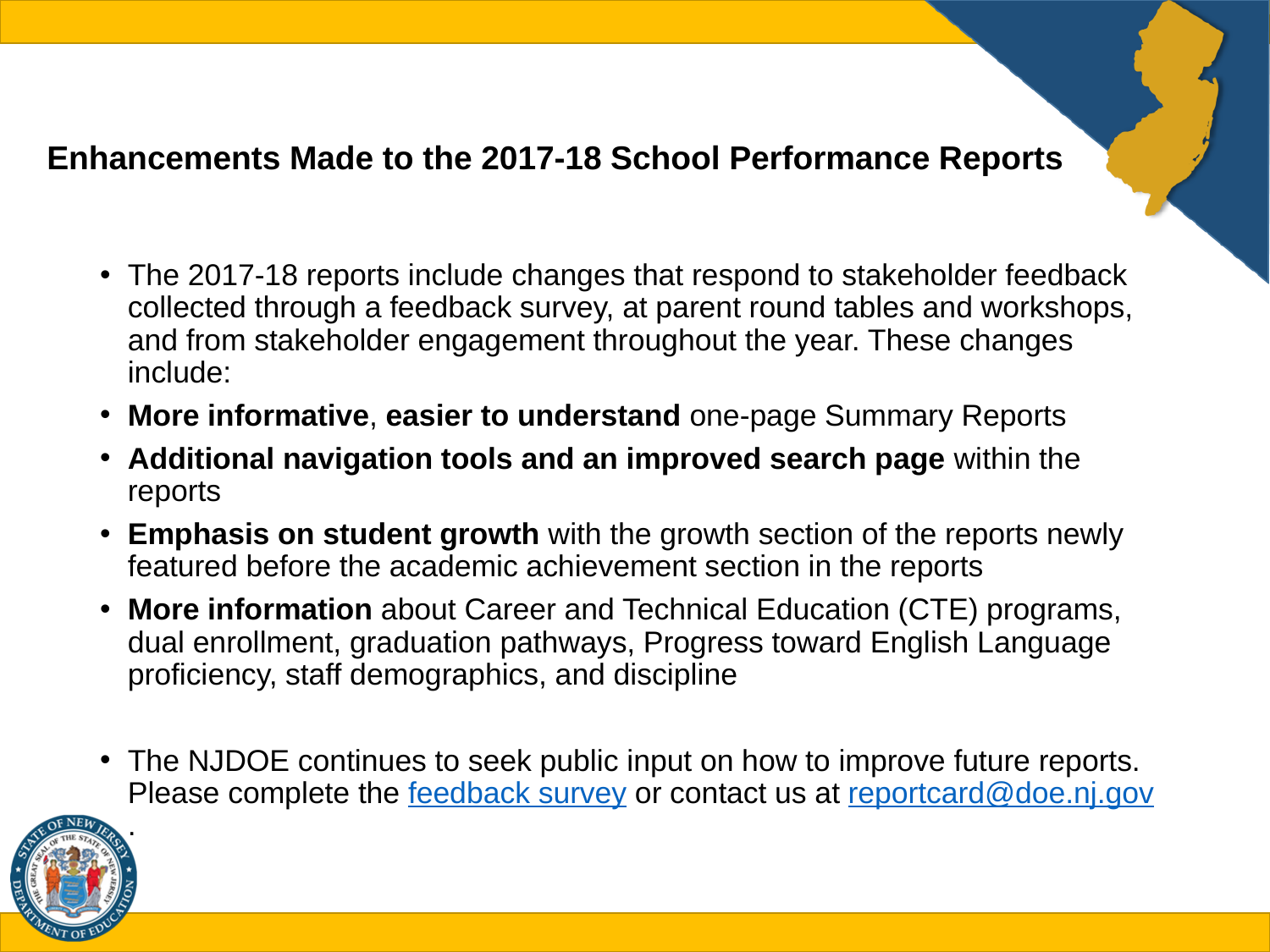

# Enhancements Made to the 2017-18 School Performance Reports
The 2017-18 reports include changes that respond to stakeholder feedback collected through a feedback survey, at parent round tables and workshops, and from stakeholder engagement throughout the year. These changes include:
More informative, easier to understand one-page Summary Reports
Additional navigation tools and an improved search page within the reports
Emphasis on student growth with the growth section of the reports newly featured before the academic achievement section in the reports
More information about Career and Technical Education (CTE) programs, dual enrollment, graduation pathways, Progress toward English Language proficiency, staff demographics, and discipline

The NJDOE continues to seek public input on how to improve future reports. Please complete the feedback survey or contact us at reportcard@doe.nj.gov.